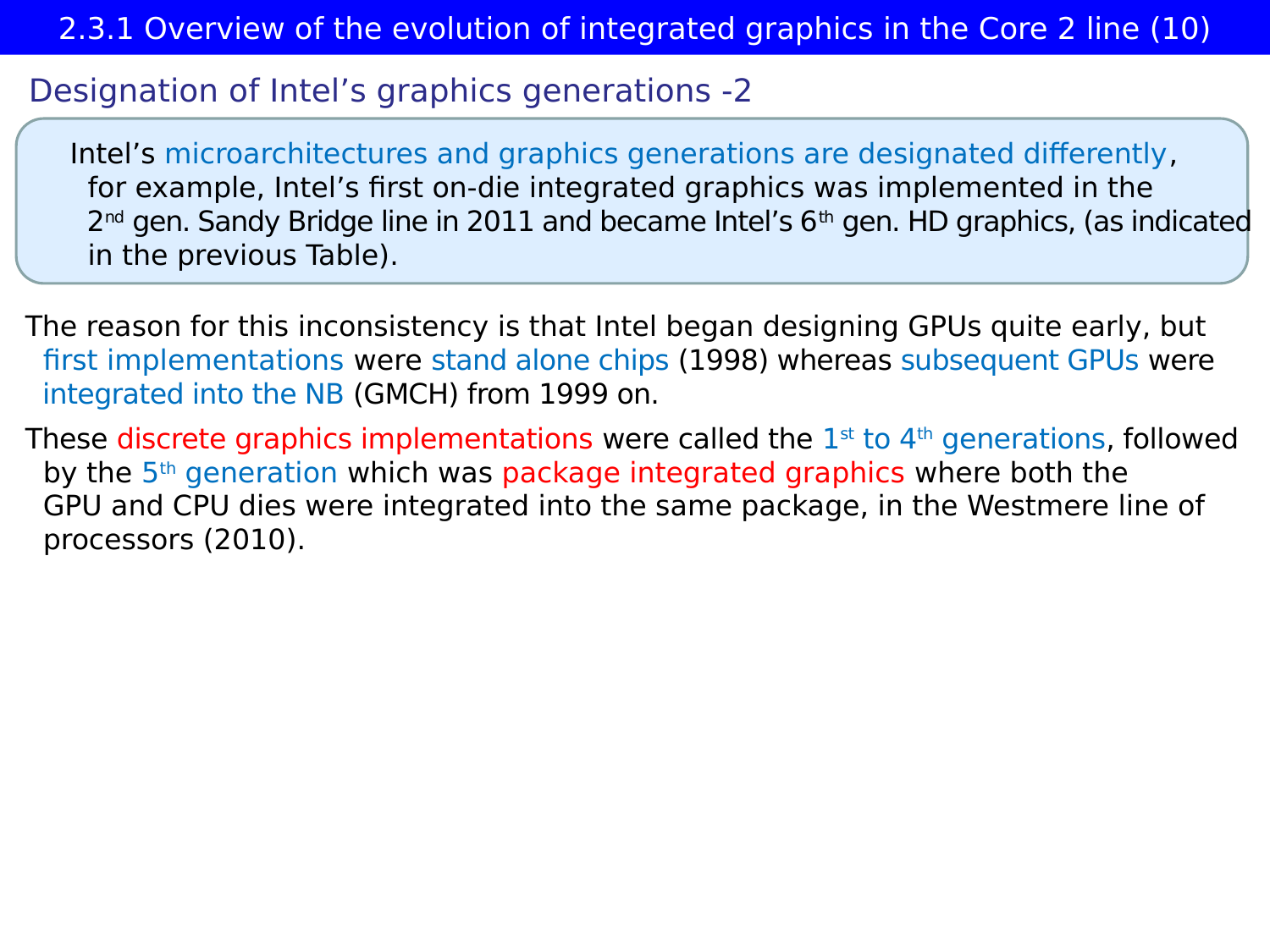

# 2.3.1 Overview of the evolution of integrated graphics in the Core 2 line (10)
Designation of Intel’s graphics generations -2

Intel’s microarchitectures and graphics generations are designated differently,
  for example, Intel’s first on-die integrated graphics was implemented in the
  2nd gen. Sandy Bridge line in 2011 and became Intel’s 6th gen. HD graphics, (as indicated
  in the previous Table).
The reason for this inconsistency is that Intel began designing GPUs quite early, but
  first implementations were stand alone chips (1998) whereas subsequent GPUs were
  integrated into the NB (GMCH) from 1999 on.
These discrete graphics implementations were called the 1st to 4th generations, followed
  by the 5th generation which was package integrated graphics where both the
  GPU and CPU dies were integrated into the same package, in the Westmere line of
  processors (2010).